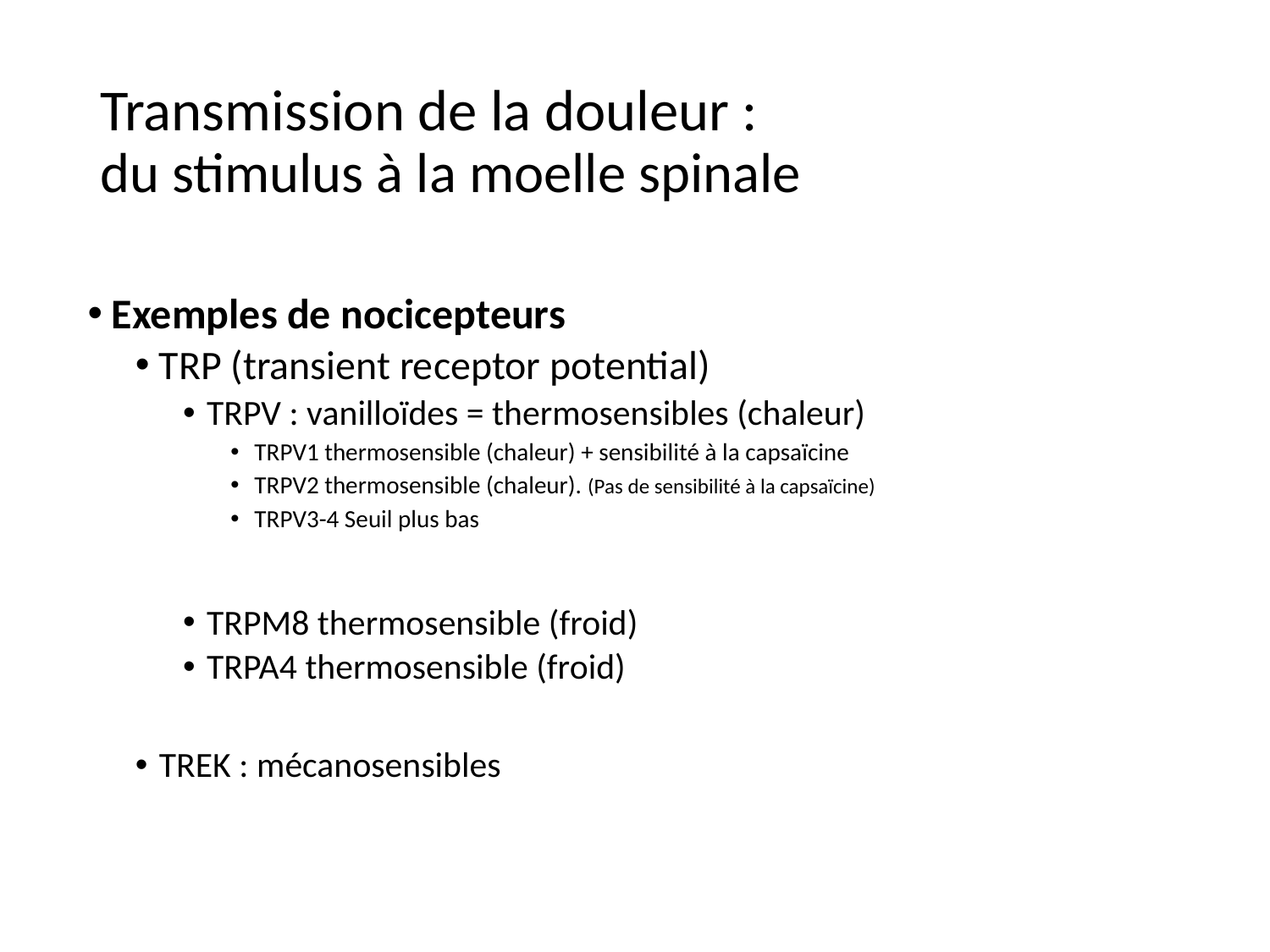

# Transmission de la douleur : du stimulus à la moelle spinale
Exemples de nocicepteurs
TRP (transient receptor potential)
TRPV : vanilloïdes = thermosensibles (chaleur)
TRPV1 thermosensible (chaleur) + sensibilité à la capsaïcine
TRPV2 thermosensible (chaleur). (Pas de sensibilité à la capsaïcine)
TRPV3-4 Seuil plus bas

TRPM8 thermosensible (froid)
TRPA4 thermosensible (froid)

TREK : mécanosensibles